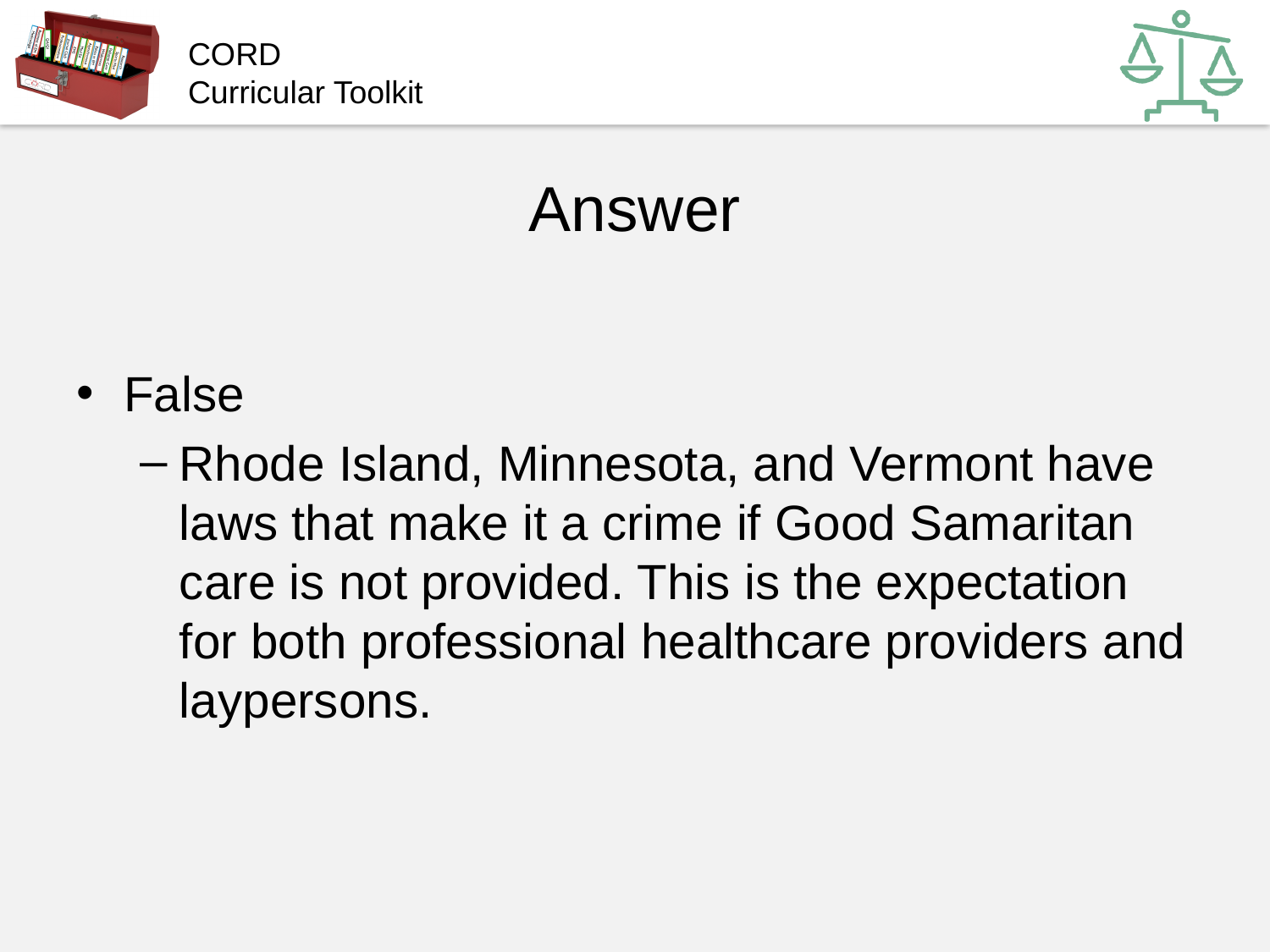

# Answer
False
Rhode Island, Minnesota, and Vermont have laws that make it a crime if Good Samaritan care is not provided. This is the expectation for both professional healthcare providers and laypersons.